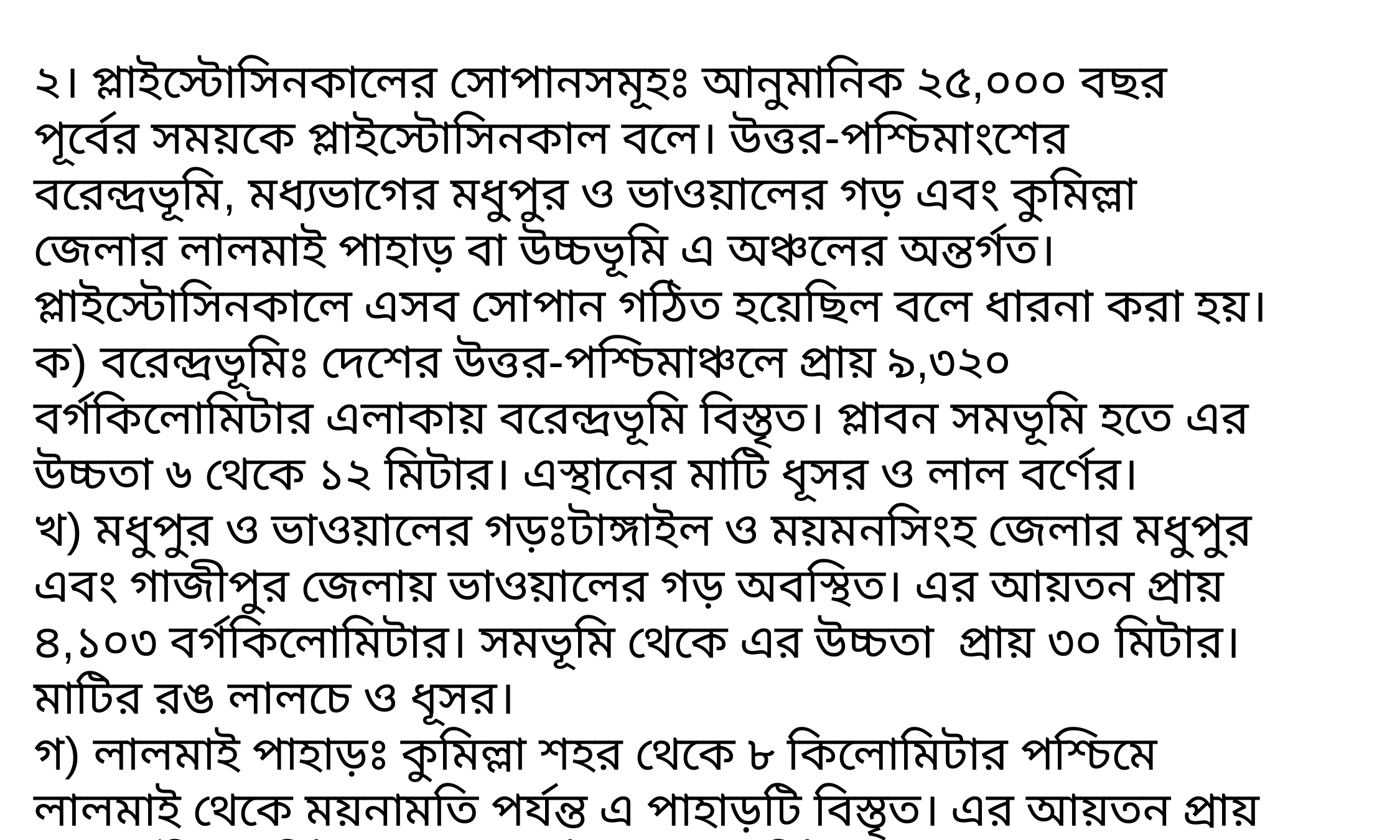

২। প্লাইস্টোসিনকালের সোপানসমূহঃ আনুমানিক ২৫,০০০ বছর পূর্বের সময়কে প্লাইস্টোসিনকাল বলে। উত্তর-পশ্চিমাংশের বরেন্দ্রভূমি, মধ্যভাগের মধুপুর ও ভাওয়ালের গড় এবং কুমিল্লা জেলার লালমাই পাহাড় বা উচ্চভূমি এ অঞ্চলের অন্তর্গত। প্লাইস্টোসিনকালে এসব সোপান গঠিত হয়েছিল বলে ধারনা করা হয়।
ক) বরেন্দ্রভূমিঃ দেশের উত্তর-পশ্চিমাঞ্চলে প্রায় ৯,৩২০ বর্গকিলোমিটার এলাকায় বরেন্দ্রভূমি বিস্তৃত। প্লাবন সমভূমি হতে এর উচ্চতা ৬ থেকে ১২ মিটার। এস্থানের মাটি ধূসর ও লাল বর্ণের।
খ) মধুপুর ও ভাওয়ালের গড়ঃটাঙ্গাইল ও ময়মনসিংহ জেলার মধুপুর এবং গাজীপুর জেলায় ভাওয়ালের গড় অবস্থিত। এর আয়তন প্রায় ৪,১০৩ বর্গকিলোমিটার। সমভূমি থেকে এর উচ্চতা  প্রায় ৩০ মিটার। মাটির রঙ লালচে ও ধূসর।
গ) লালমাই পাহাড়ঃ কুমিল্লা শহর থেকে ৮ কিলোমিটার পশ্চিমে লালমাই থেকে ময়নামতি পর্যন্ত এ পাহাড়টি বিস্তৃত। এর আয়তন প্রায় ৩৪ বর্গকিলোমিটার এবং গড় উচ্চতা ২১ মিটার।